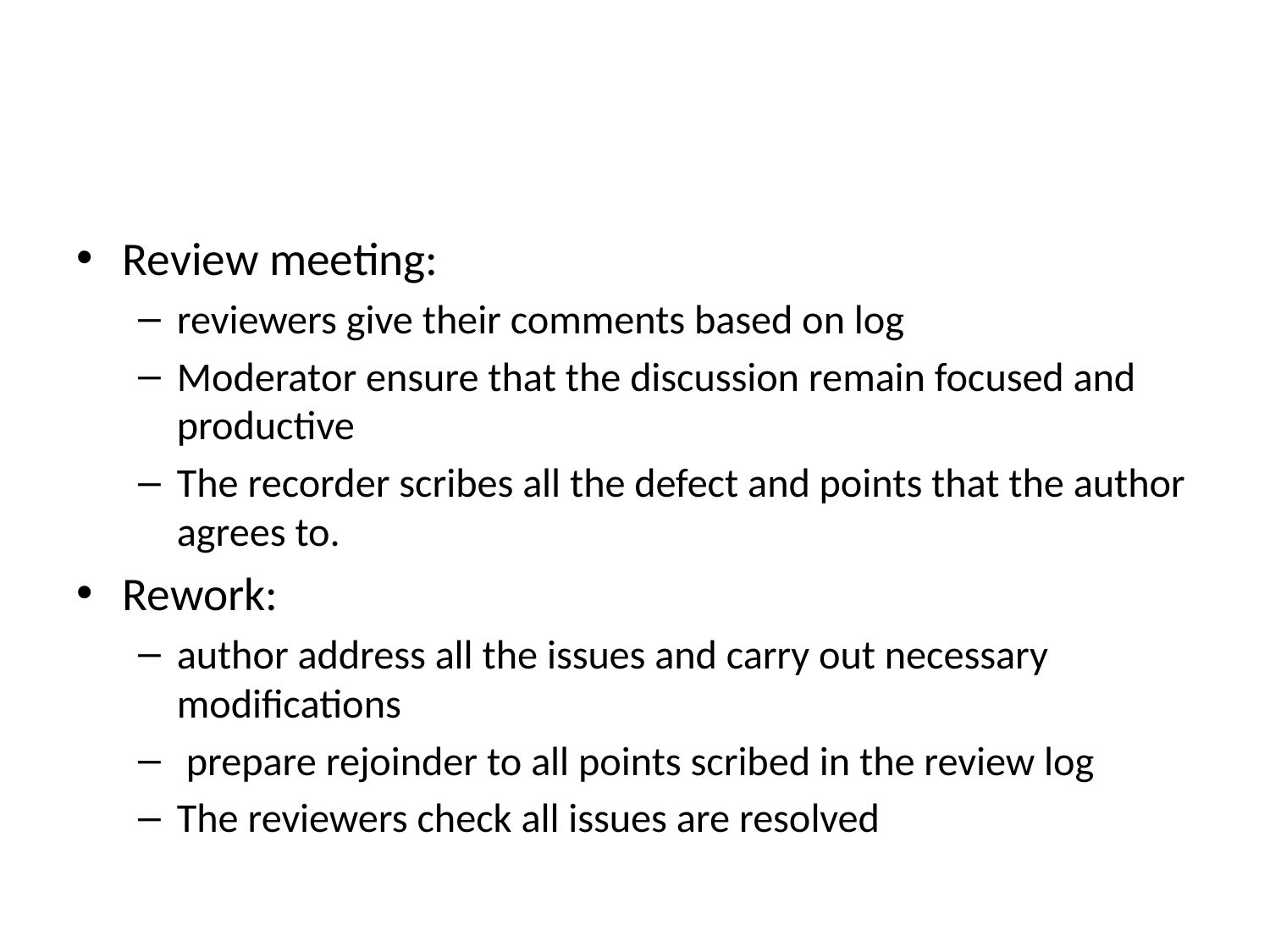

#
Review meeting:
reviewers give their comments based on log
Moderator ensure that the discussion remain focused and productive
The recorder scribes all the defect and points that the author agrees to.
Rework:
author address all the issues and carry out necessary modifications
 prepare rejoinder to all points scribed in the review log
The reviewers check all issues are resolved